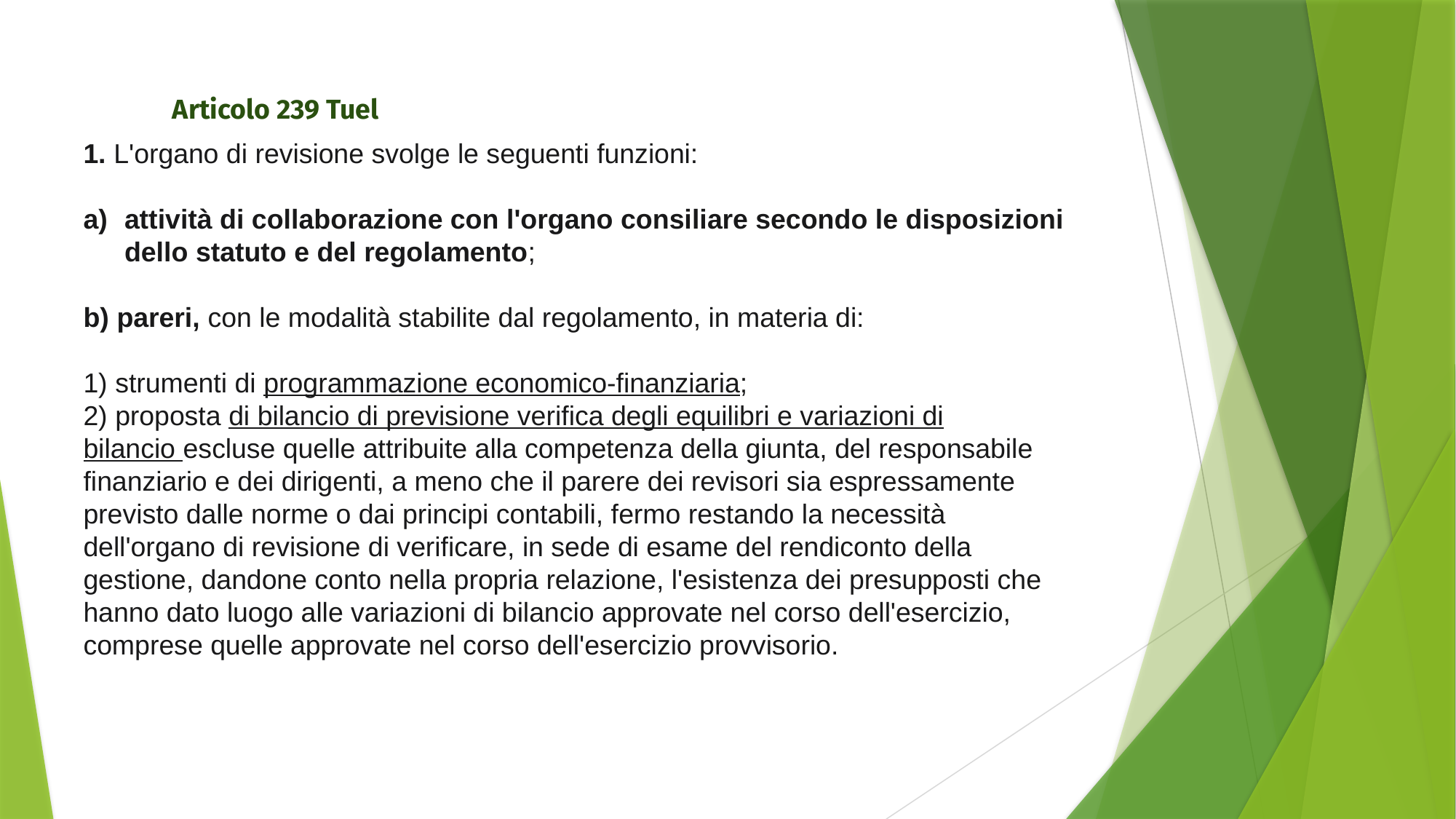

Articolo 239 Tuel
1. L'organo di revisione svolge le seguenti funzioni:
attività di collaborazione con l'organo consiliare secondo le disposizioni dello statuto e del regolamento;
b) pareri, con le modalità stabilite dal regolamento, in materia di:
1) strumenti di programmazione economico-finanziaria;
2) proposta di bilancio di previsione verifica degli equilibri e variazioni di bilancio escluse quelle attribuite alla competenza della giunta, del responsabile finanziario e dei dirigenti, a meno che il parere dei revisori sia espressamente previsto dalle norme o dai principi contabili, fermo restando la necessità dell'organo di revisione di verificare, in sede di esame del rendiconto della gestione, dandone conto nella propria relazione, l'esistenza dei presupposti che hanno dato luogo alle variazioni di bilancio approvate nel corso dell'esercizio, comprese quelle approvate nel corso dell'esercizio provvisorio.